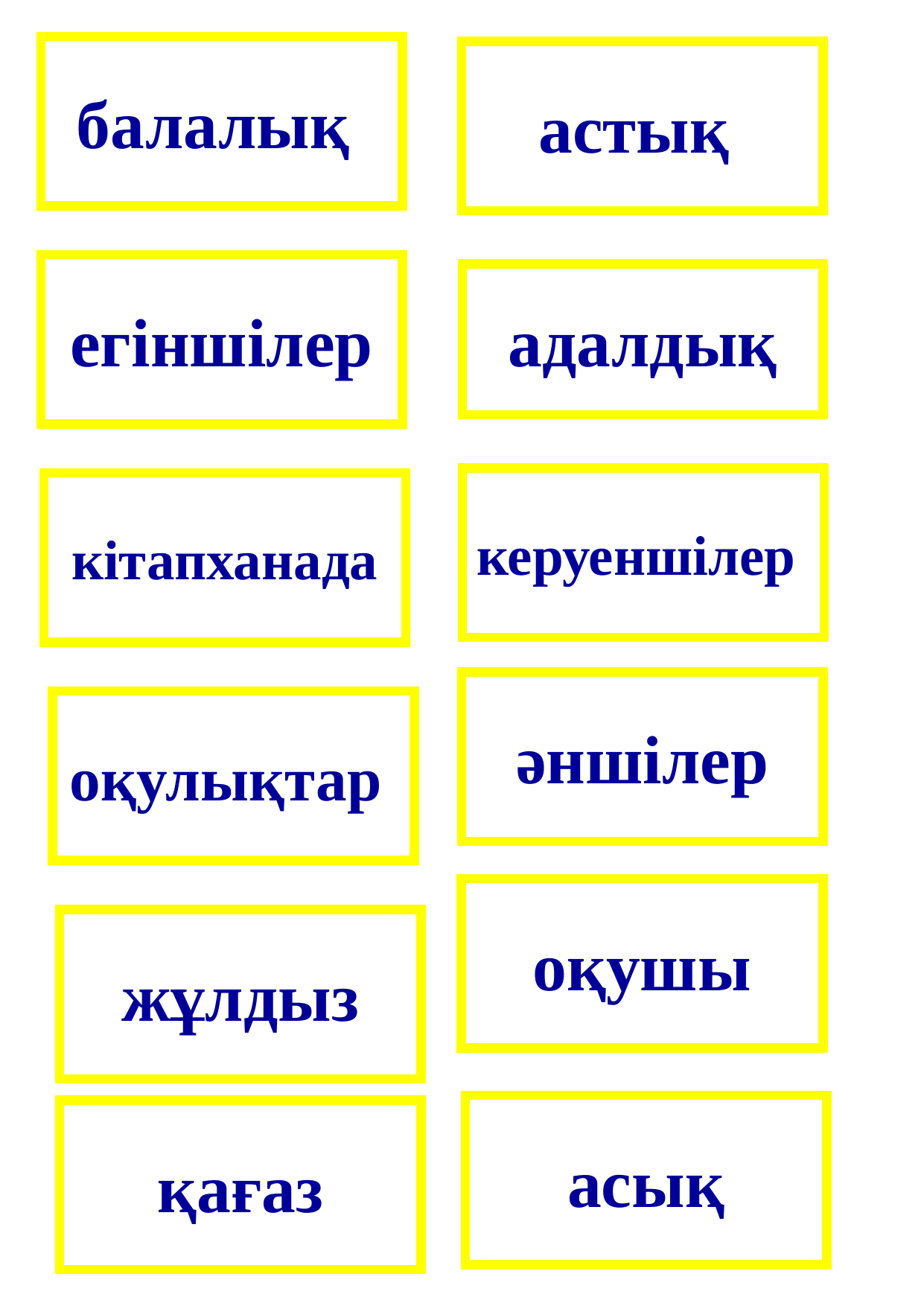

балалық
астық
егіншілер
адалдық
керуеншілер
кітапханада
әншілер
оқулықтар
оқушы
жұлдыз
асық
қағаз